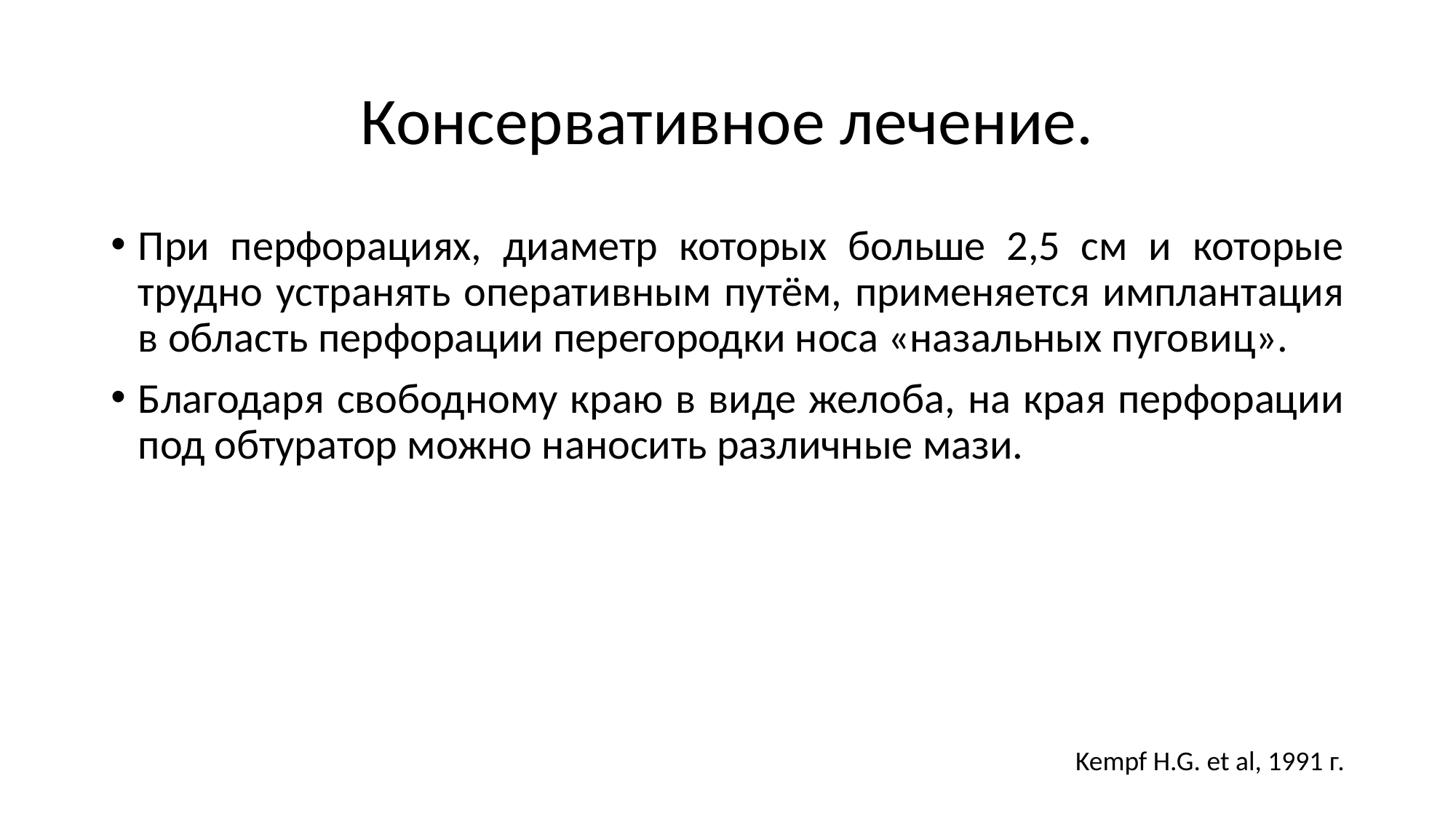

# Консервативное лечение.
При перфорациях, диаметр которых больше 2,5 см и которые трудно устранять оперативным путём, применяется имплантация в область перфорации перегородки носа «назальных пуговиц».
Благодаря свободному краю в виде желоба, на края перфорации под обтуратор можно наносить различные мази.
Kempf H.G. et al, 1991 г.